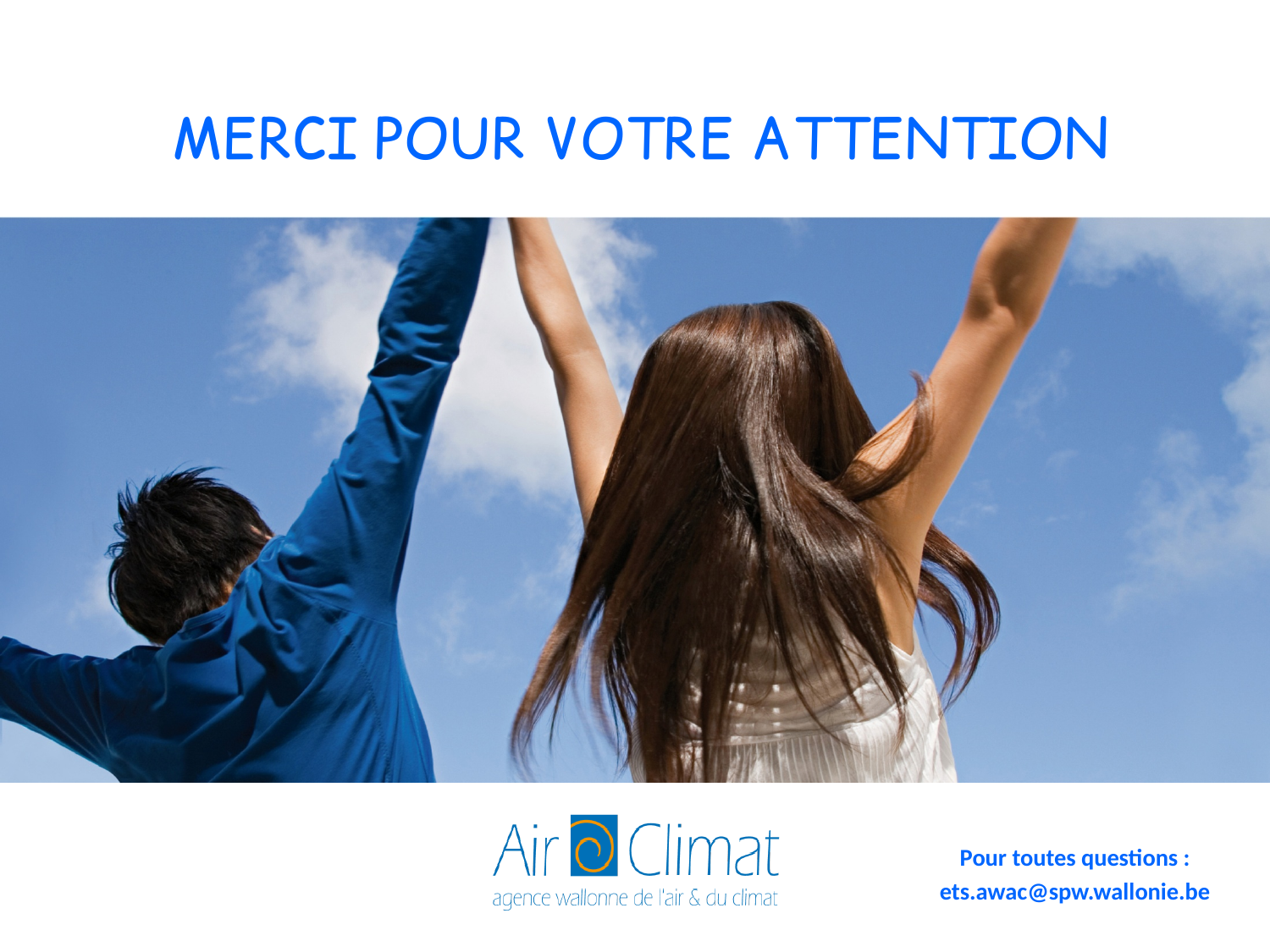

# Merci pour votre attention
Pour toutes questions :
ets.awac@spw.wallonie.be